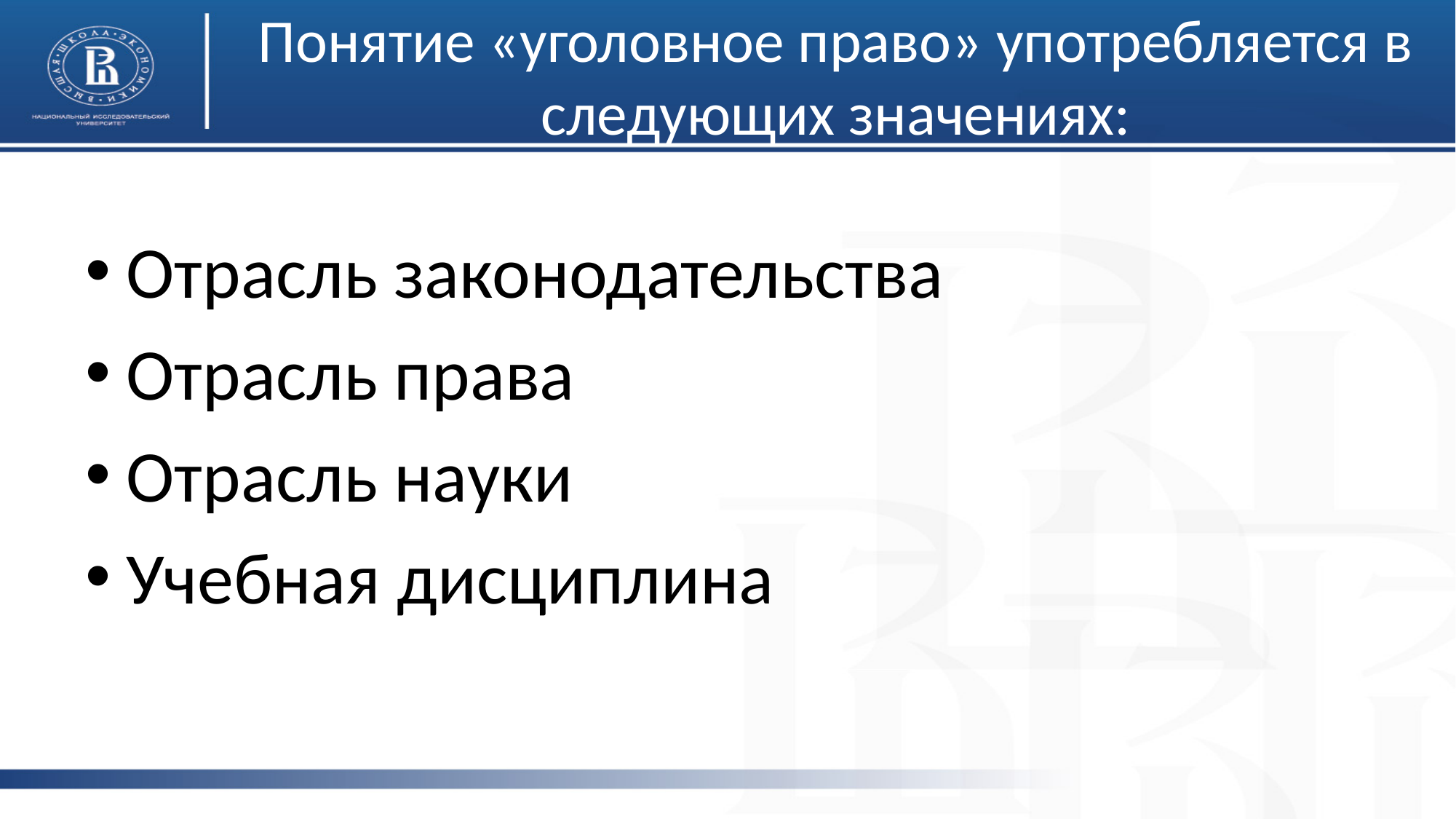

# Понятие «уголовное право» употребляется в следующих значениях:
Отрасль законодательства
Отрасль права
Отрасль науки
Учебная дисциплина